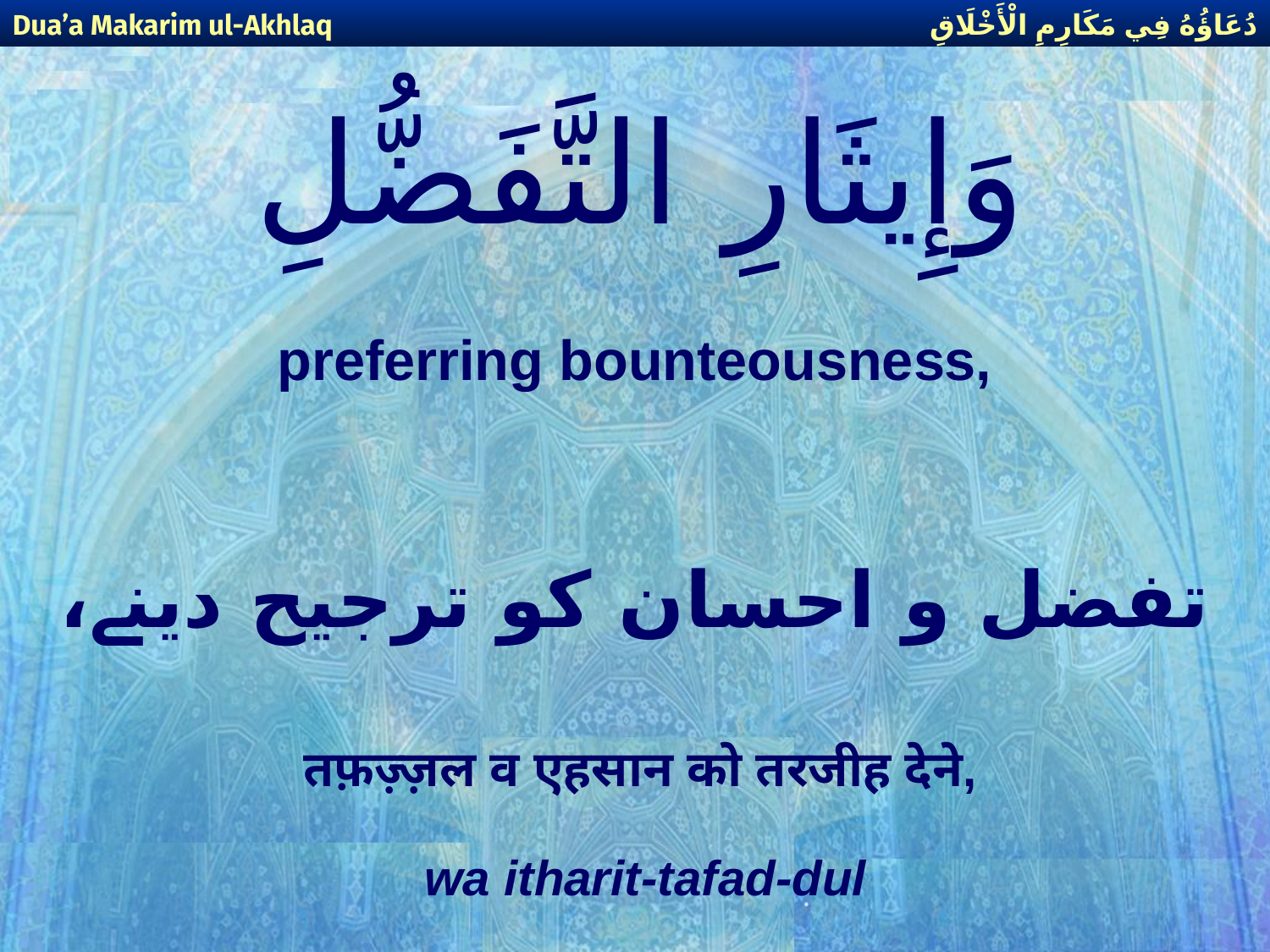

دُعَاؤُهُ فِي مَكَارِمِ الْأَخْلَاقِ
Dua’a Makarim ul-Akhlaq
# وَإِيثَارِ التَّفَضُّلِ
preferring bounteousness,
تفضل و احسان كو ترجیح دینے،
तफ़ज़्ज़ल व एहसान को तरजीह देने,
wa itharit-tafad-dul